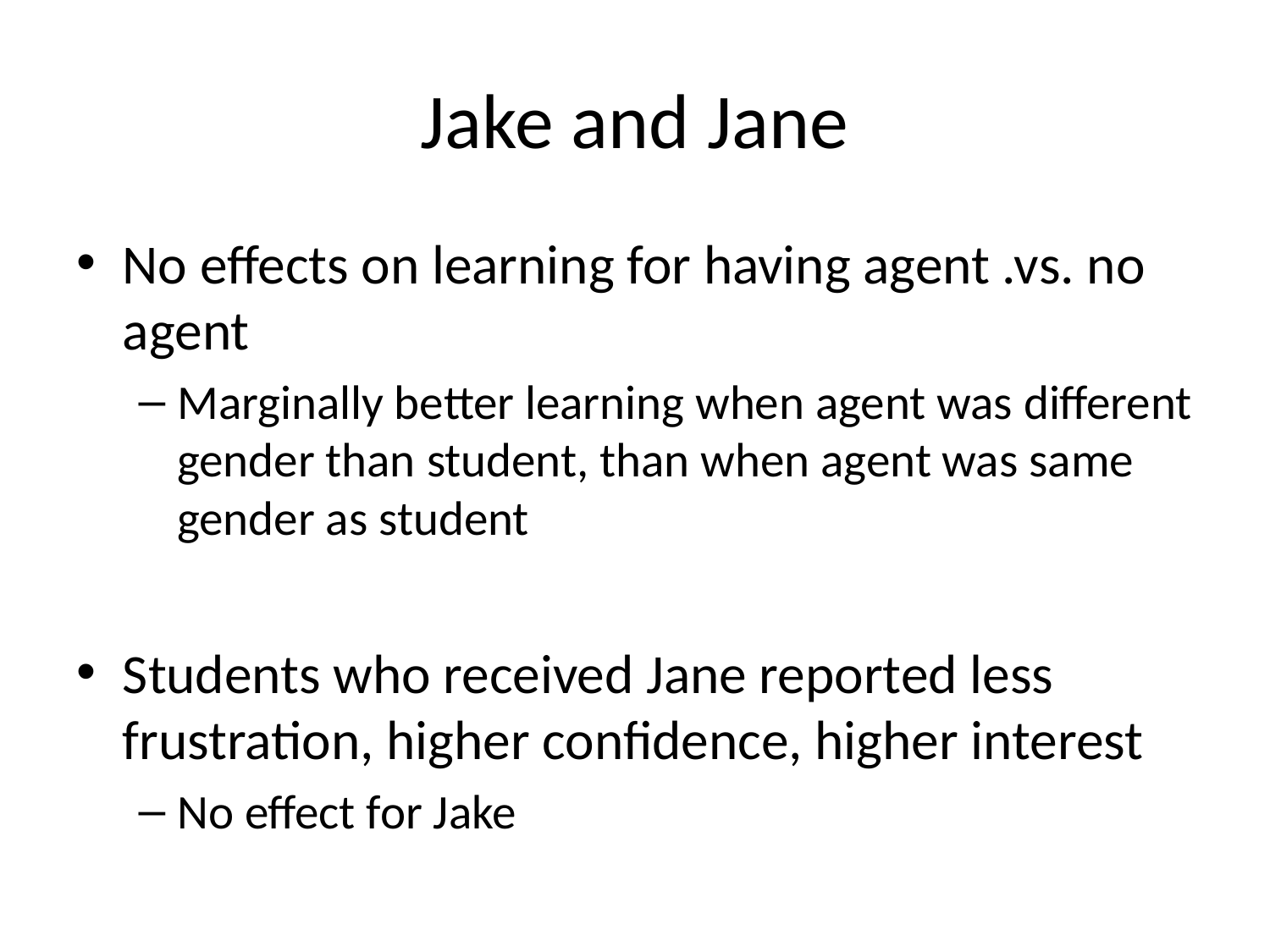

# Jake and Jane
No effects on learning for having agent .vs. no agent
Marginally better learning when agent was different gender than student, than when agent was same gender as student

Students who received Jane reported less frustration, higher confidence, higher interest
No effect for Jake